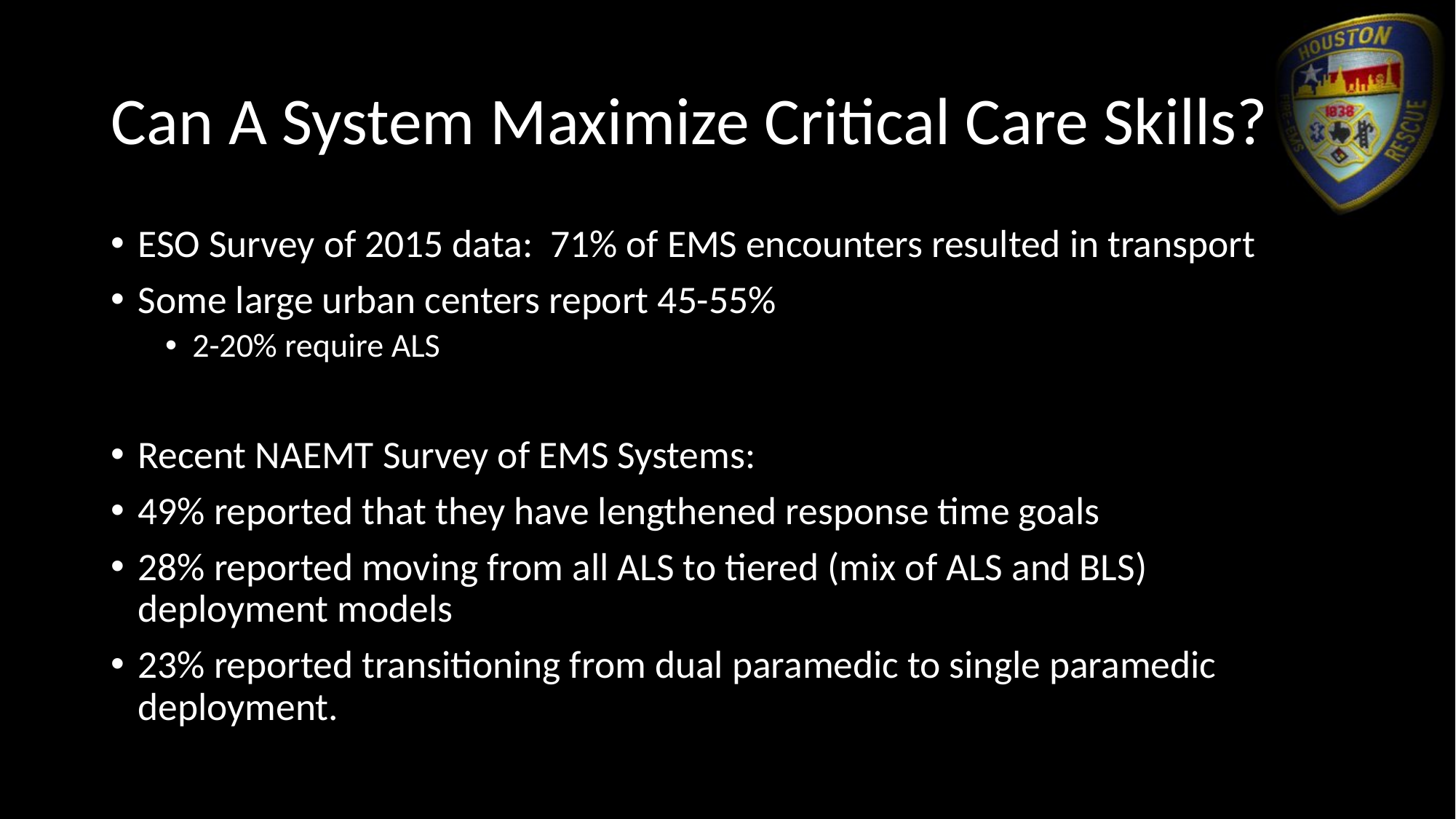

# Can A System Maximize Critical Care Skills?
ESO Survey of 2015 data:  71% of EMS encounters resulted in transport
Some large urban centers report 45-55%
2-20% require ALS

Recent NAEMT Survey of EMS Systems:
49% reported that they have lengthened response time goals
28% reported moving from all ALS to tiered (mix of ALS and BLS) deployment models
23% reported transitioning from dual paramedic to single paramedic deployment.